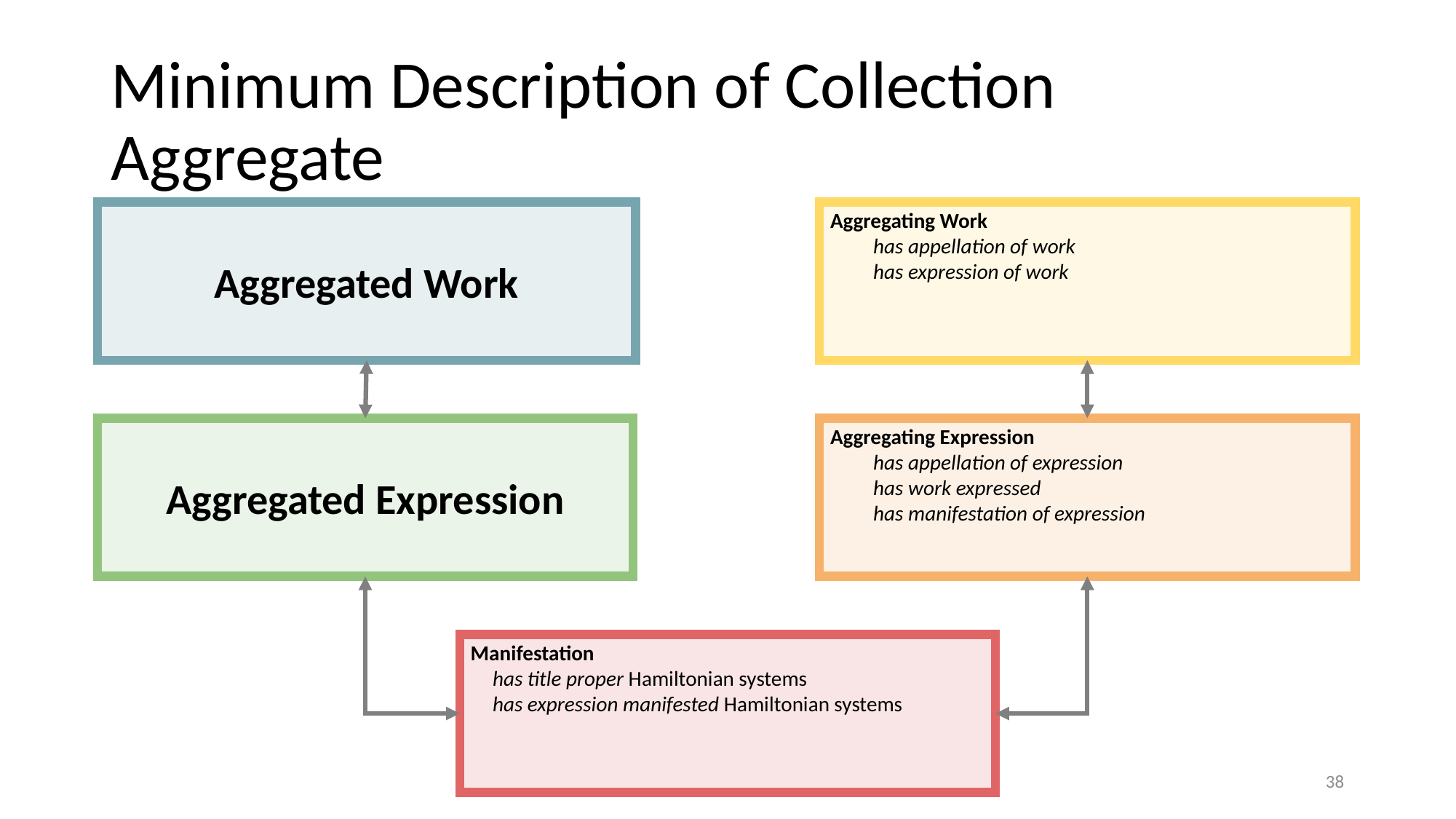

# Minimum Description of Collection Aggregate
Aggregated Work
Aggregating Work
	has appellation of work
	has expression of work
Aggregating Expression
	has appellation of expression
	has work expressed
	has manifestation of expression
Aggregated Expression
Manifestation
	has title proper Hamiltonian systems
	has expression manifested Hamiltonian systems

38